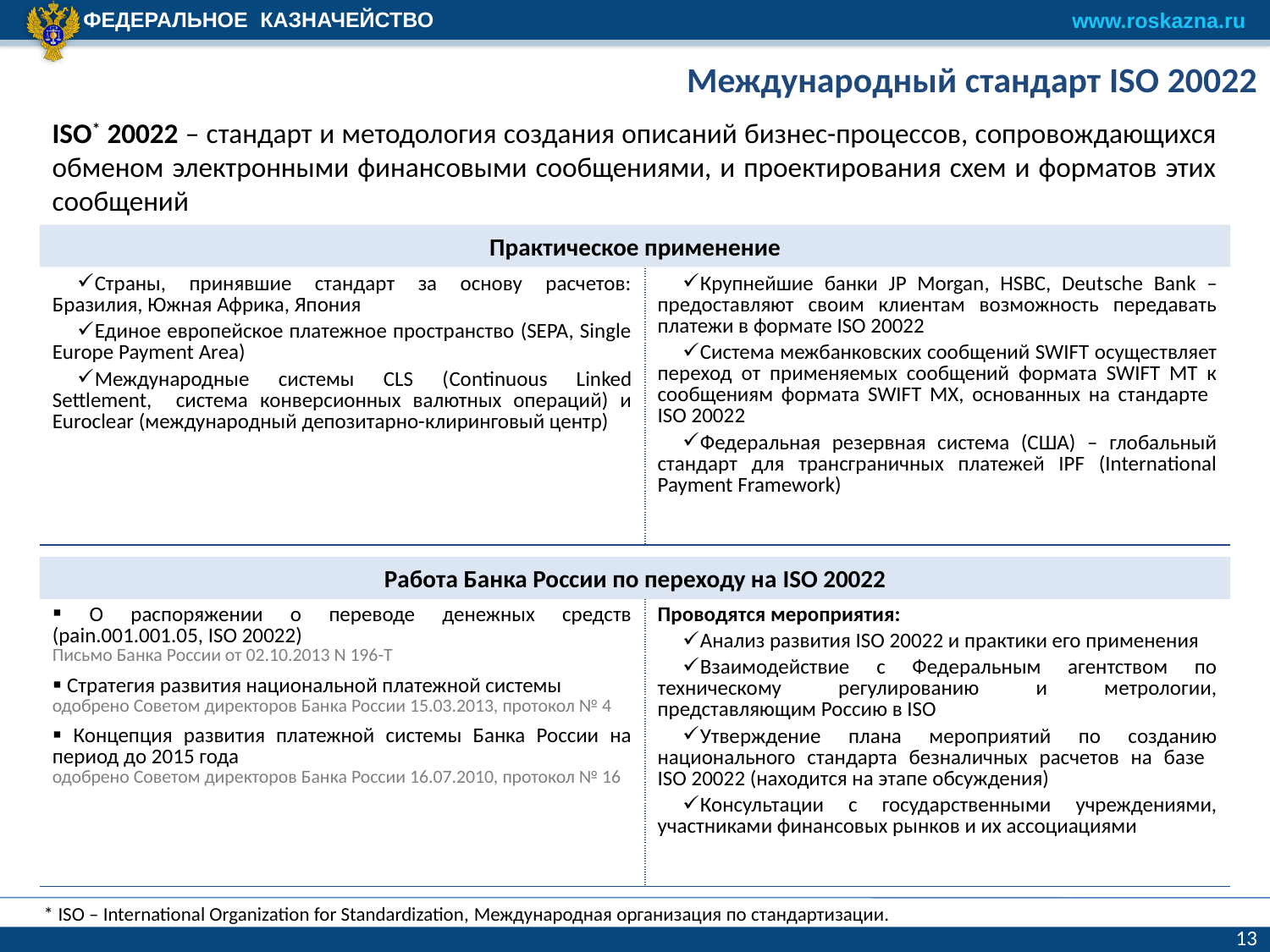

# Международный стандарт ISO 20022
ISO* 20022 – стандарт и методология создания описаний бизнес-процессов, сопровождающихся обменом электронными финансовыми сообщениями, и проектирования схем и форматов этих сообщений
Практическое применение
| Страны, принявшие стандарт за основу расчетов: Бразилия, Южная Африка, Япония Единое европейское платежное пространство (SEPA, Single Europe Payment Area) Международные системы CLS (Continuous Linked Settlement, система конверсионных валютных операций) и Euroclear (международный депозитарно-клиринговый центр) | Крупнейшие банки JP Morgan, HSBC, Deutsche Bank – предоставляют своим клиентам возможность передавать платежи в формате ISO 20022 Система межбанковских сообщений SWIFT осуществляет переход от применяемых сообщений формата SWIFT MT к сообщениям формата SWIFT MX, основанных на стандарте ISO 20022 Федеральная резервная система (США) – глобальный стандарт для трансграничных платежей IPF (International Payment Framework) |
| --- | --- |
Работа Банка России по переходу на ISO 20022
| О распоряжении о переводе денежных средств (pain.001.001.05, ISO 20022) Письмо Банка России от 02.10.2013 N 196-Т Стратегия развития национальной платежной системы одобрено Советом директоров Банка России 15.03.2013, протокол № 4 Концепция развития платежной системы Банка России на период до 2015 года одобрено Советом директоров Банка России 16.07.2010, протокол № 16 | Проводятся мероприятия: Анализ развития ISO 20022 и практики его применения Взаимодействие с Федеральным агентством по техническому регулированию и метрологии, представляющим Россию в ISO Утверждение плана мероприятий по созданию национального стандарта безналичных расчетов на базе ISO 20022 (находится на этапе обсуждения) Консультации с государственными учреждениями, участниками финансовых рынков и их ассоциациями |
| --- | --- |
* ISO – International Organization for Standardization, Международная организация по стандартизации.